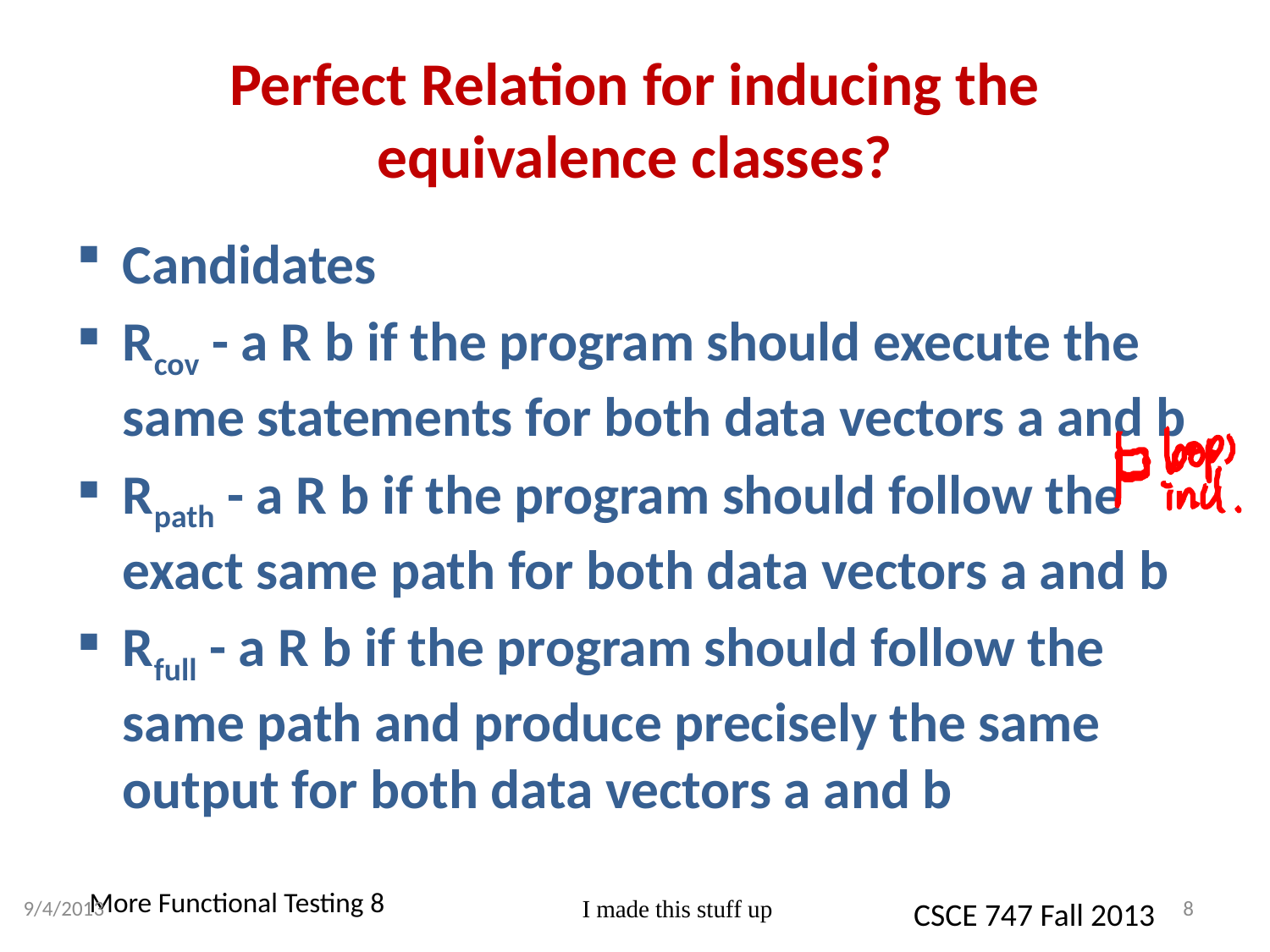

# Perfect Relation for inducing the equivalence classes?
Candidates
Rcov - a R b if the program should execute the same statements for both data vectors a and b
Rpath - a R b if the program should follow the exact same path for both data vectors a and b
Rfull - a R b if the program should follow the same path and produce precisely the same output for both data vectors a and b

9/4/2013
I made this stuff up
8